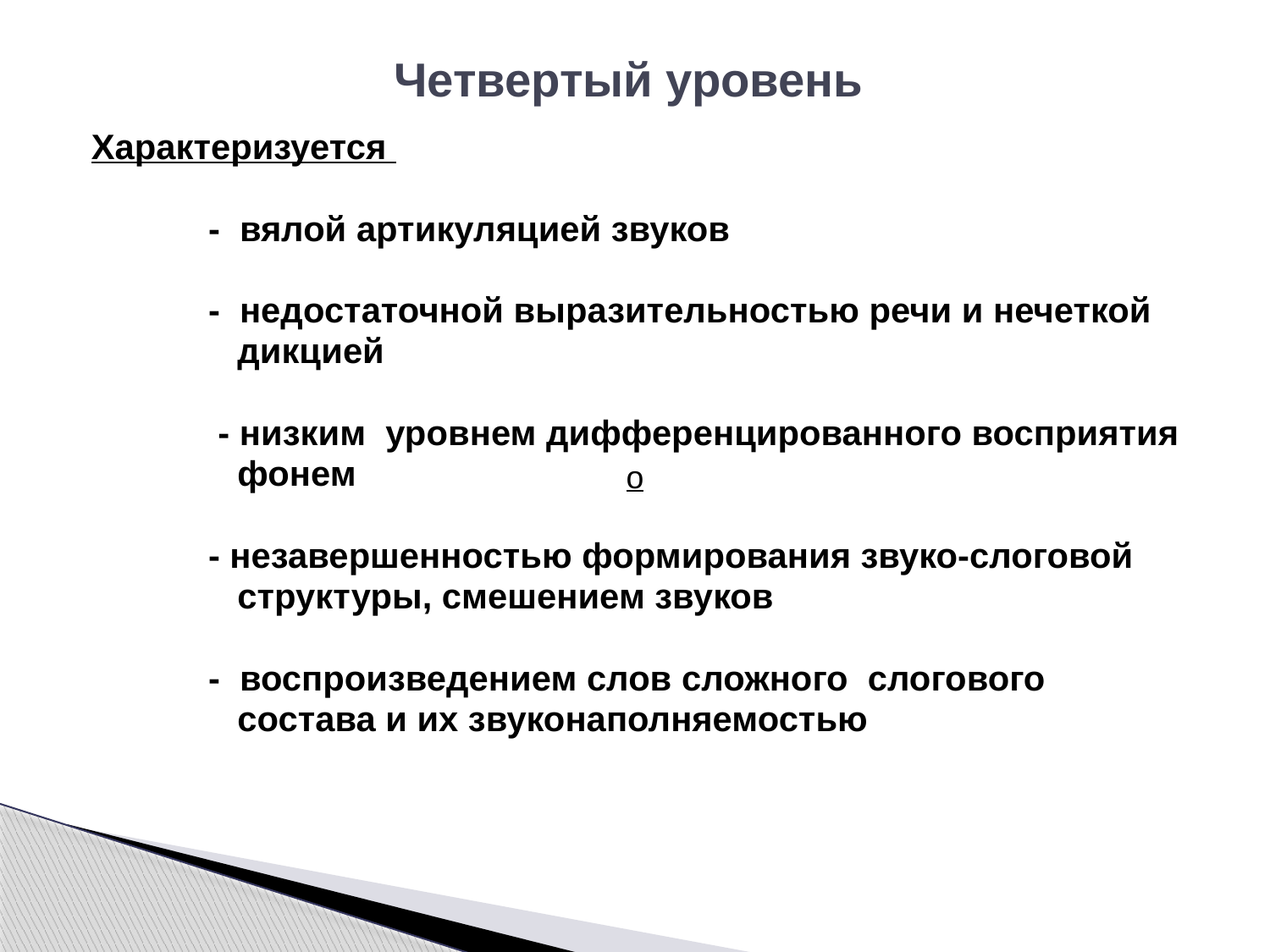

Четвертый уровень
Характеризуется

            -  вялой артикуляцией звуков

            -  недостаточной выразительностью речи и нечеткой
               дикцией

             - низким  уровнем дифференцированного восприятия
               фонем

            - незавершенностью формирования звуко-слоговой
               структуры, смешением звуков

            -  воспроизведением слов сложного  слогового
               состава и их звуконаполняемостью

о